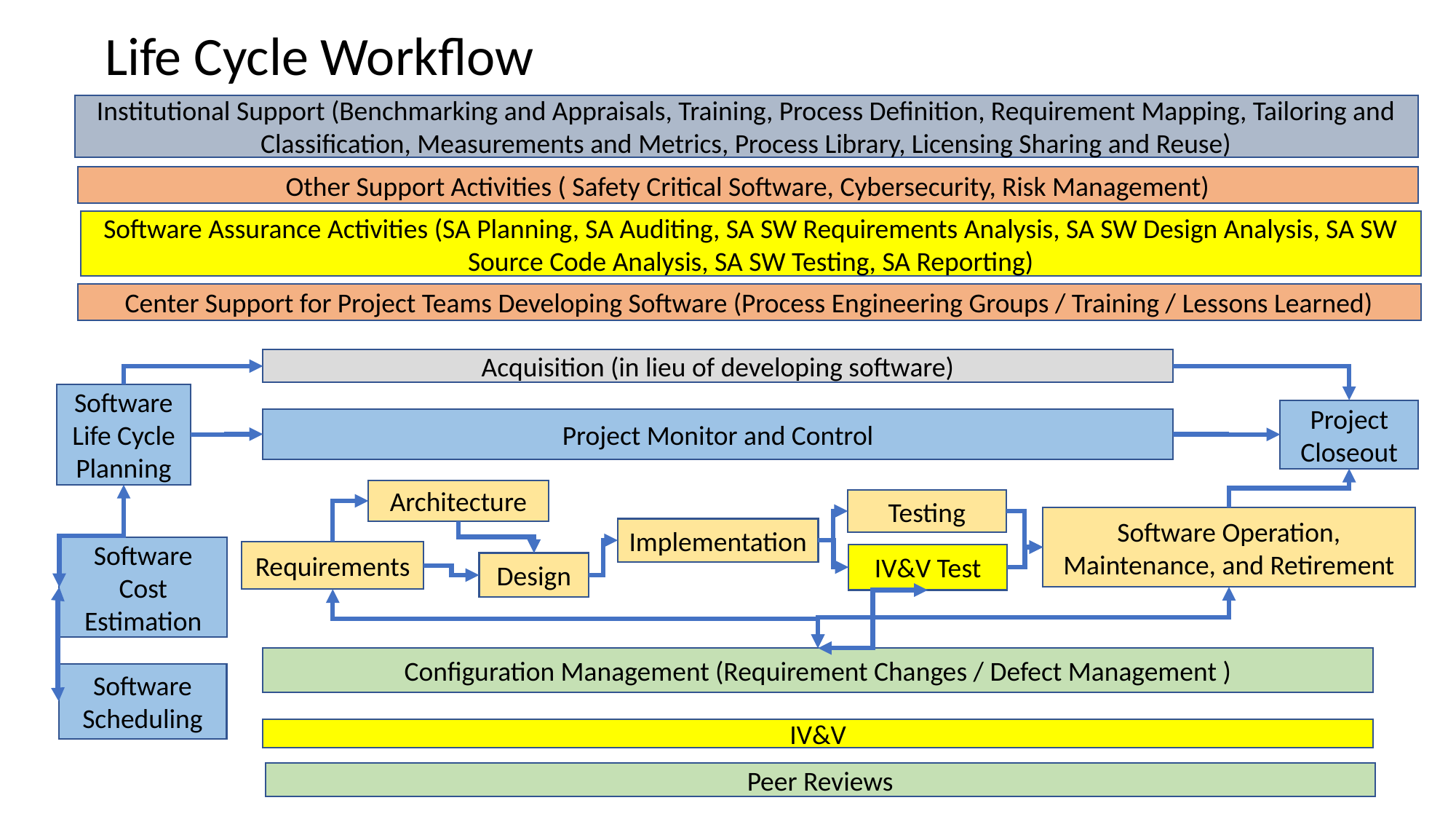

# Life Cycle Workflow
Institutional Support (Benchmarking and Appraisals, Training, Process Definition, Requirement Mapping, Tailoring and Classification, Measurements and Metrics, Process Library, Licensing Sharing and Reuse)
Other Support Activities ( Safety Critical Software, Cybersecurity, Risk Management)
Software Assurance Activities (SA Planning, SA Auditing, SA SW Requirements Analysis, SA SW Design Analysis, SA SW Source Code Analysis, SA SW Testing, SA Reporting)
Center Support for Project Teams Developing Software (Process Engineering Groups / Training / Lessons Learned)
Acquisition (in lieu of developing software)
Software Life Cycle Planning
Project Closeout
Project Monitor and Control
Architecture
Testing
Software Operation, Maintenance, and Retirement
Implementation
Software Cost Estimation
Requirements
IV&V Test
Design
Configuration Management (Requirement Changes / Defect Management )
Software Scheduling
IV&V
Peer Reviews